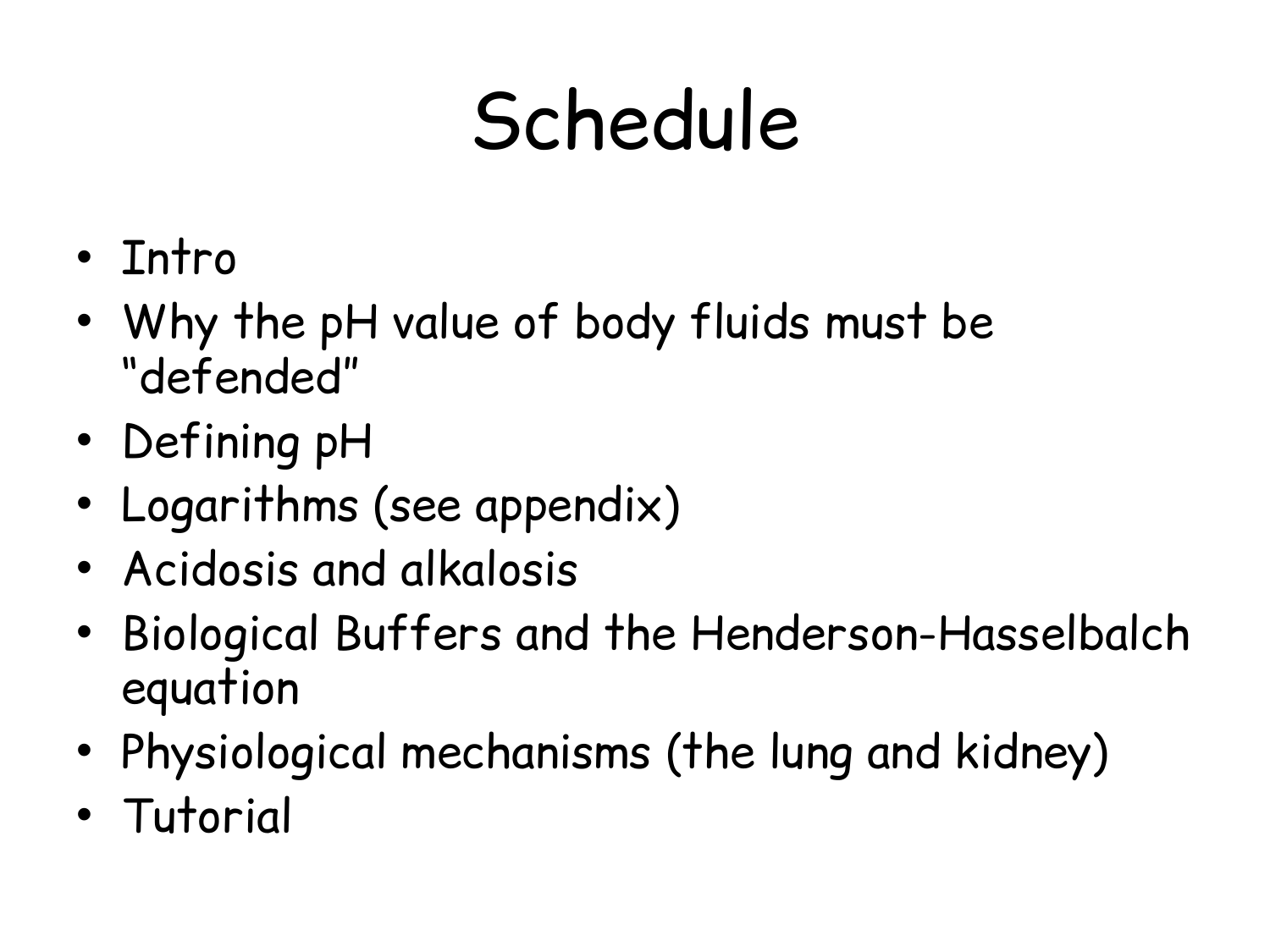

# Schedule
Intro
Why the pH value of body fluids must be “defended”
Defining pH
Logarithms (see appendix)
Acidosis and alkalosis
Biological Buffers and the Henderson-Hasselbalch equation
Physiological mechanisms (the lung and kidney)
Tutorial